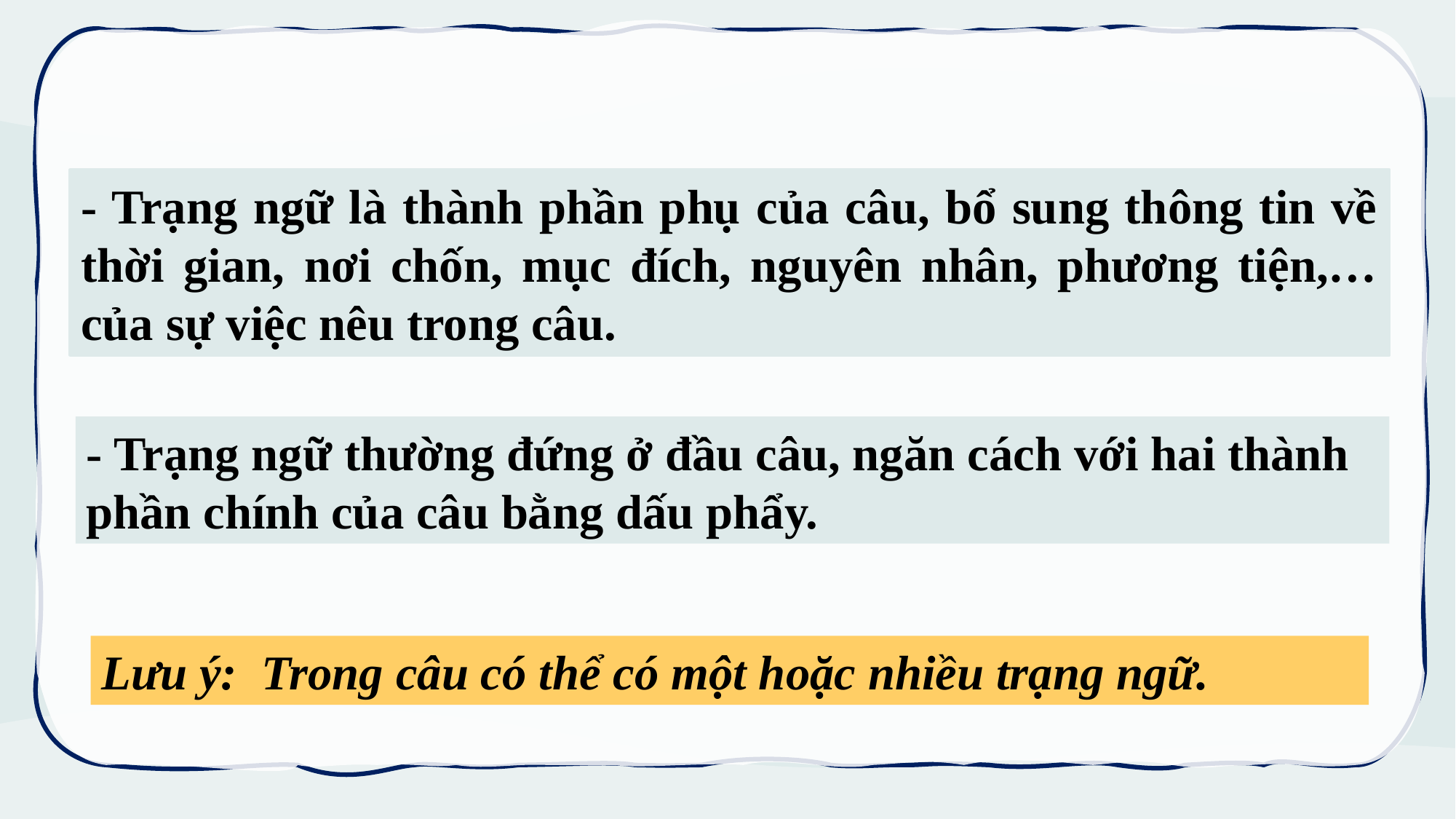

- Trạng ngữ là thành phần phụ của câu, bổ sung thông tin về thời gian, nơi chốn, mục đích, nguyên nhân, phương tiện,… của sự việc nêu trong câu.
- Trạng ngữ thường đứng ở đầu câu, ngăn cách với hai thành phần chính của câu bằng dấu phẩy.
Lưu ý:  Trong câu có thể có một hoặc nhiều trạng ngữ.